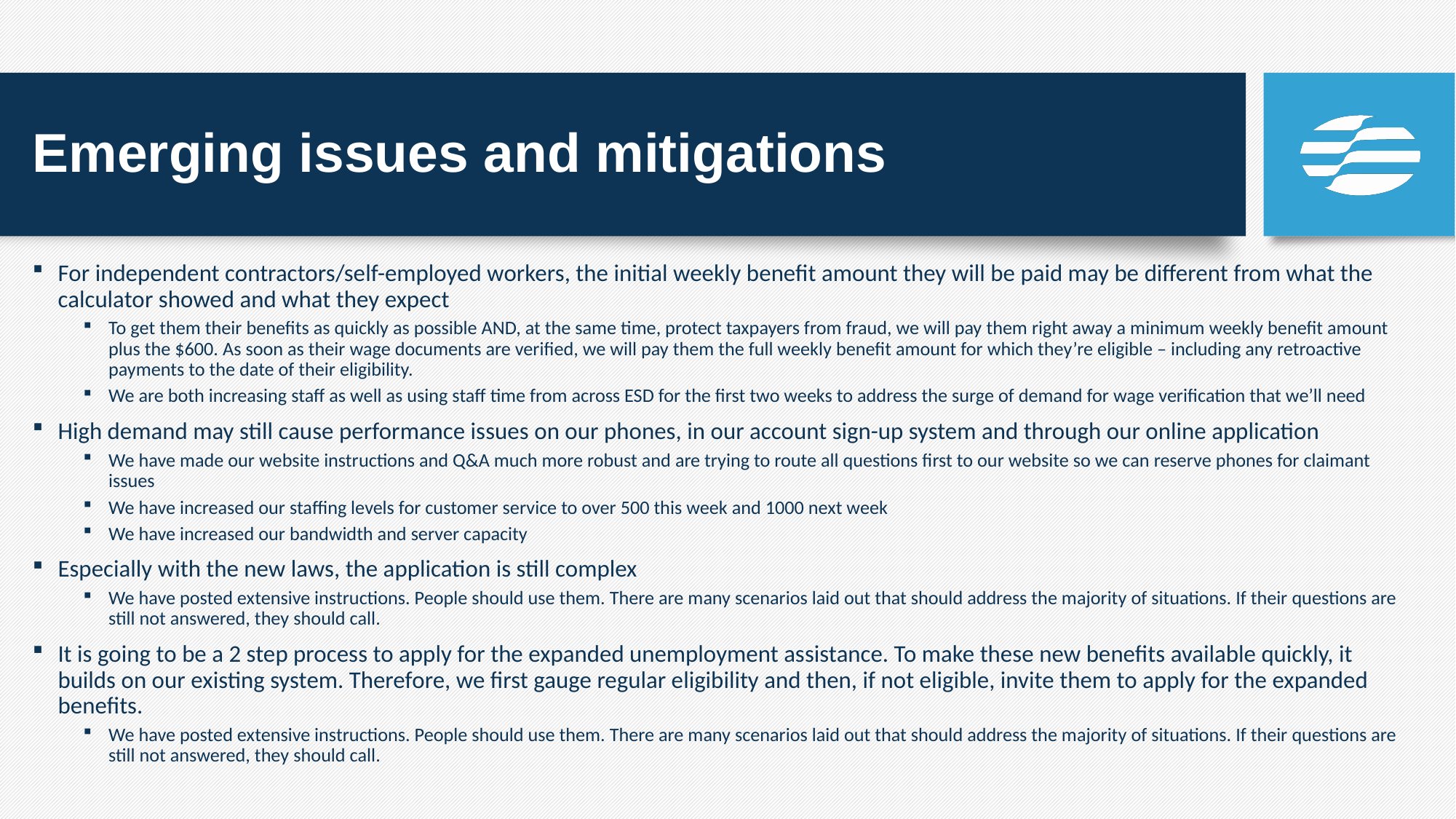

# Emerging issues and mitigations
For independent contractors/self-employed workers, the initial weekly benefit amount they will be paid may be different from what the calculator showed and what they expect
To get them their benefits as quickly as possible AND, at the same time, protect taxpayers from fraud, we will pay them right away a minimum weekly benefit amount plus the $600. As soon as their wage documents are verified, we will pay them the full weekly benefit amount for which they’re eligible – including any retroactive payments to the date of their eligibility.
We are both increasing staff as well as using staff time from across ESD for the first two weeks to address the surge of demand for wage verification that we’ll need
High demand may still cause performance issues on our phones, in our account sign-up system and through our online application
We have made our website instructions and Q&A much more robust and are trying to route all questions first to our website so we can reserve phones for claimant issues
We have increased our staffing levels for customer service to over 500 this week and 1000 next week
We have increased our bandwidth and server capacity
Especially with the new laws, the application is still complex
We have posted extensive instructions. People should use them. There are many scenarios laid out that should address the majority of situations. If their questions are still not answered, they should call.
It is going to be a 2 step process to apply for the expanded unemployment assistance. To make these new benefits available quickly, it builds on our existing system. Therefore, we first gauge regular eligibility and then, if not eligible, invite them to apply for the expanded benefits.
We have posted extensive instructions. People should use them. There are many scenarios laid out that should address the majority of situations. If their questions are still not answered, they should call.